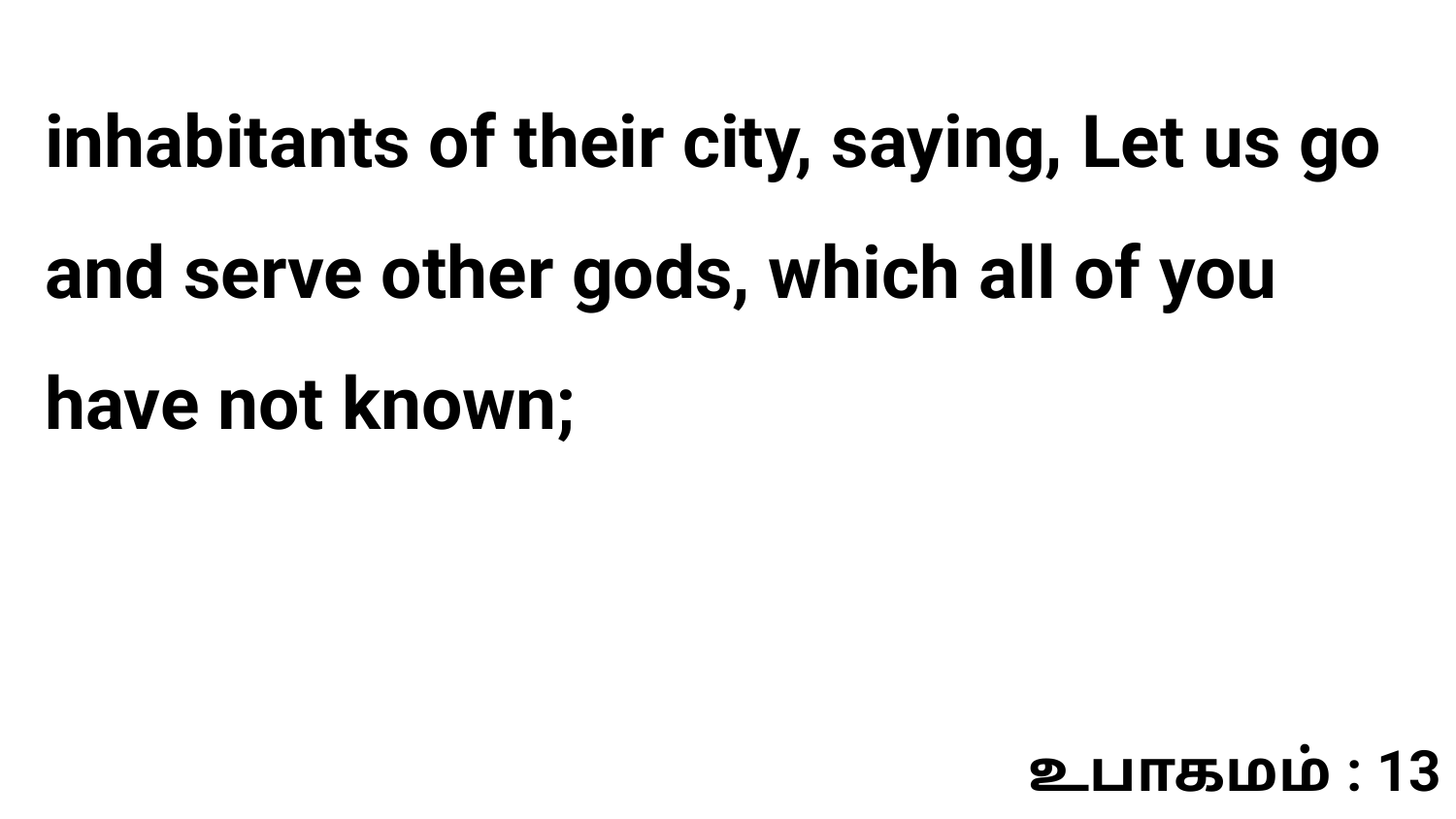

inhabitants of their city, saying, Let us go and serve other gods, which all of you have not known;
உபாகமம் : 13